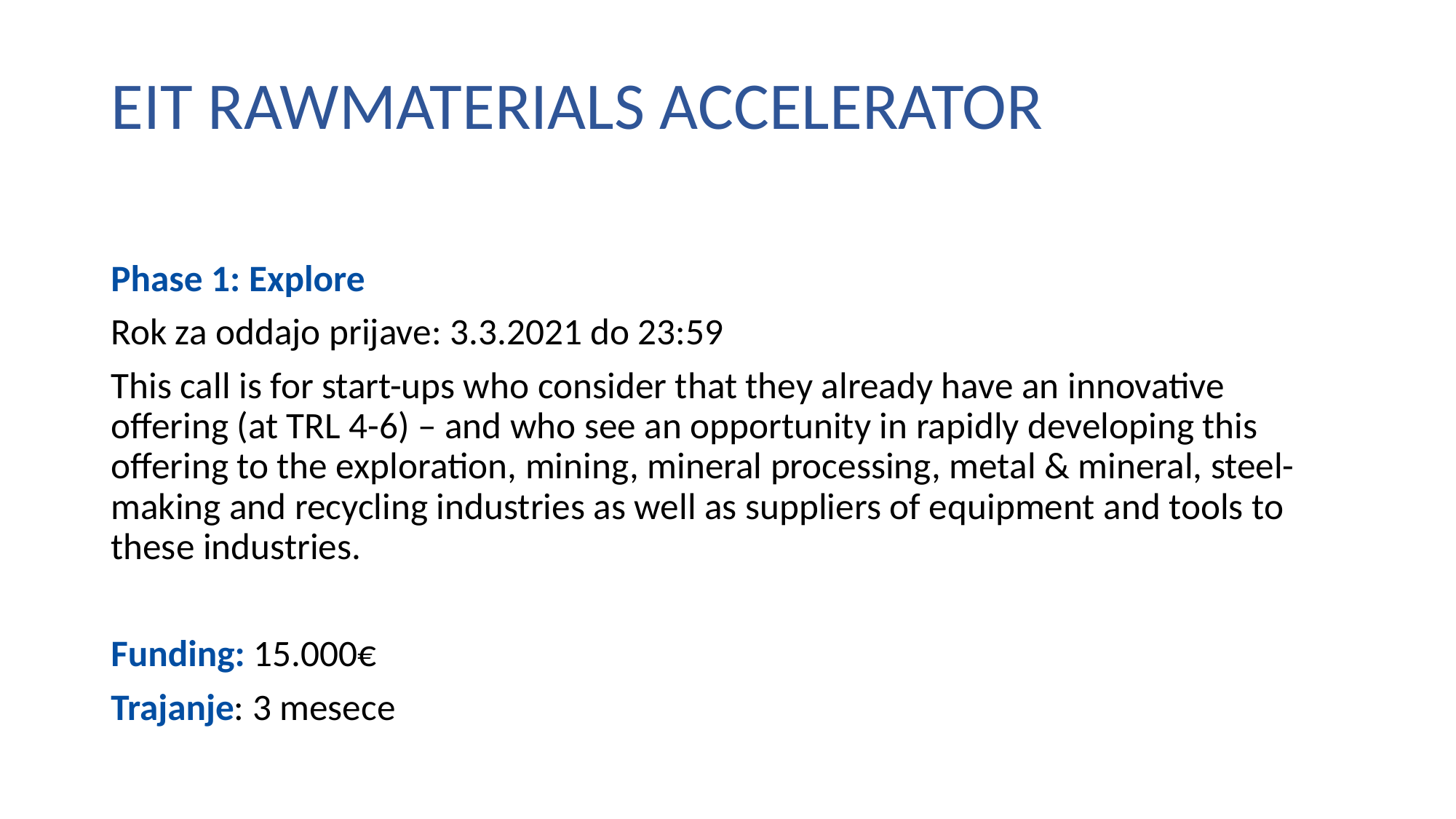

# EIT RAWMATERIALS ACCELERATOR
Phase 1: Explore
Rok za oddajo prijave: 3.3.2021 do 23:59
This call is for start-ups who consider that they already have an innovative offering (at TRL 4-6) – and who see an opportunity in rapidly developing this offering to the exploration, mining, mineral processing, metal & mineral, steel-making and recycling industries as well as suppliers of equipment and tools to these industries.

Funding: 15.000€
Trajanje: 3 mesece